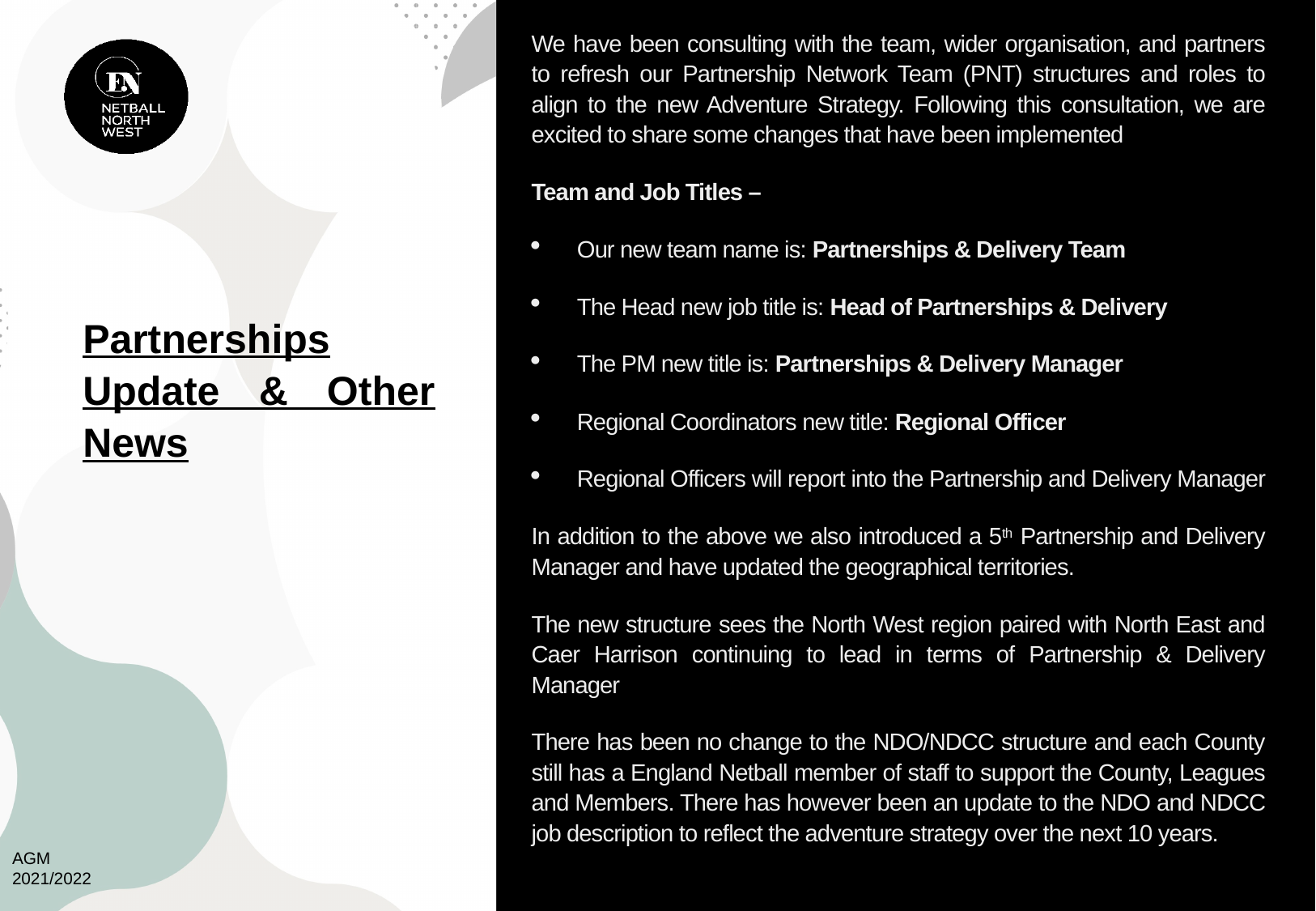

We have been consulting with the team, wider organisation, and partners to refresh our Partnership Network Team (PNT) structures and roles to align to the new Adventure Strategy. Following this consultation, we are excited to share some changes that have been implemented
Team and Job Titles –
Our new team name is: Partnerships & Delivery Team
The Head new job title is: Head of Partnerships & Delivery
The PM new title is: Partnerships & Delivery Manager
Regional Coordinators new title: Regional Officer
Regional Officers will report into the Partnership and Delivery Manager
In addition to the above we also introduced a 5th Partnership and Delivery Manager and have updated the geographical territories.
The new structure sees the North West region paired with North East and Caer Harrison continuing to lead in terms of Partnership & Delivery Manager
There has been no change to the NDO/NDCC structure and each County still has a England Netball member of staff to support the County, Leagues and Members. There has however been an update to the NDO and NDCC job description to reflect the adventure strategy over the next 10 years.

Partnerships Update & Other News

#